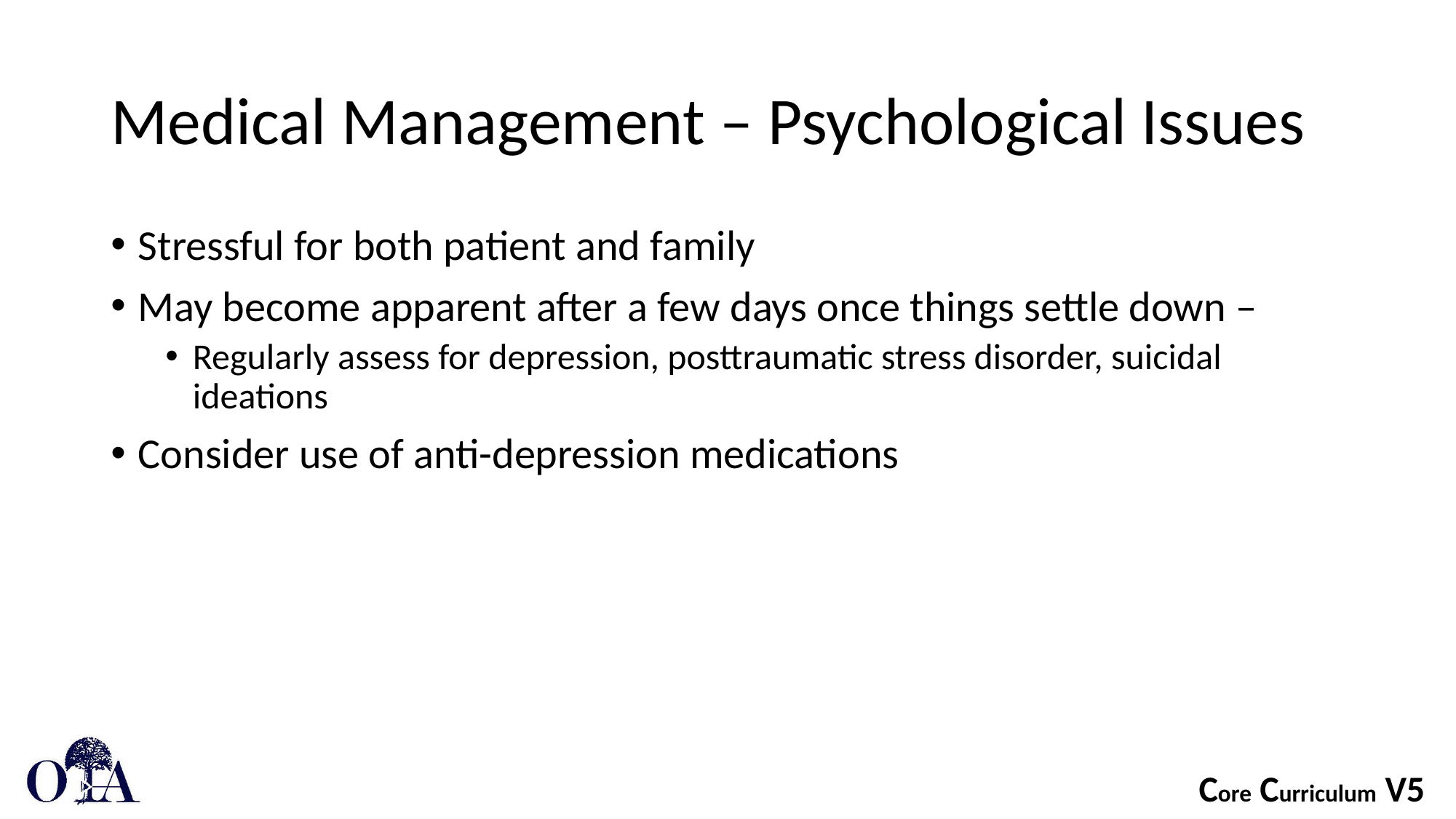

# Medical Management – Psychological Issues
Stressful for both patient and family
May become apparent after a few days once things settle down –
Regularly assess for depression, posttraumatic stress disorder, suicidal ideations
Consider use of anti-depression medications